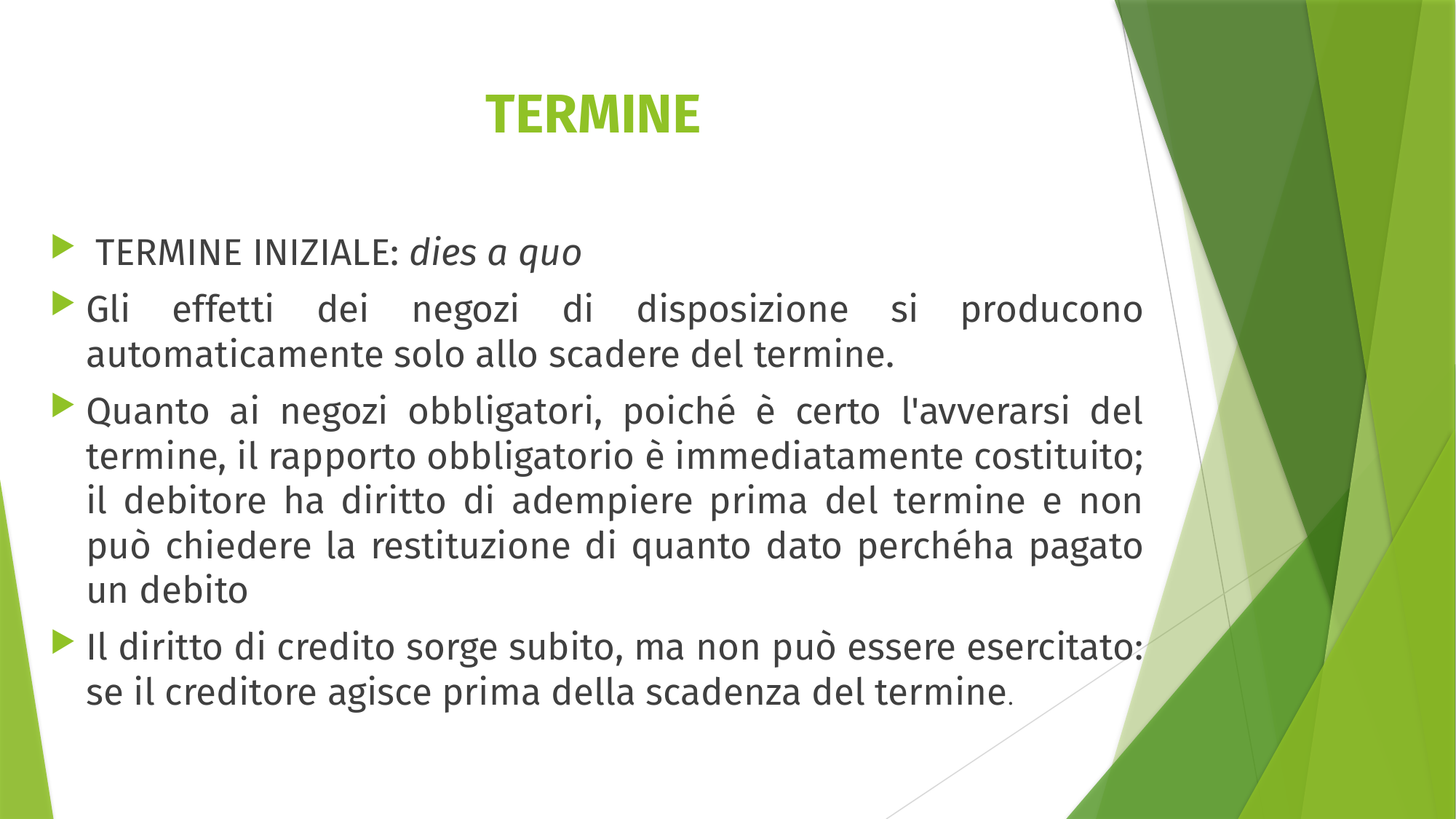

# TERMINE

 TERMINE INIZIALE: dies a quo
Gli effetti dei negozi di disposizione si producono automaticamente solo allo scadere del termine.
Quanto ai negozi obbligatori, poiché è certo l'avverarsi del termine, il rapporto obbligatorio è immediatamente costituito; il debitore ha diritto di adempiere prima del termine e non può chiedere la restituzione di quanto dato perchéha pagato un debito
Il diritto di credito sorge subito, ma non può essere esercitato: se il creditore agisce prima della scadenza del termine.